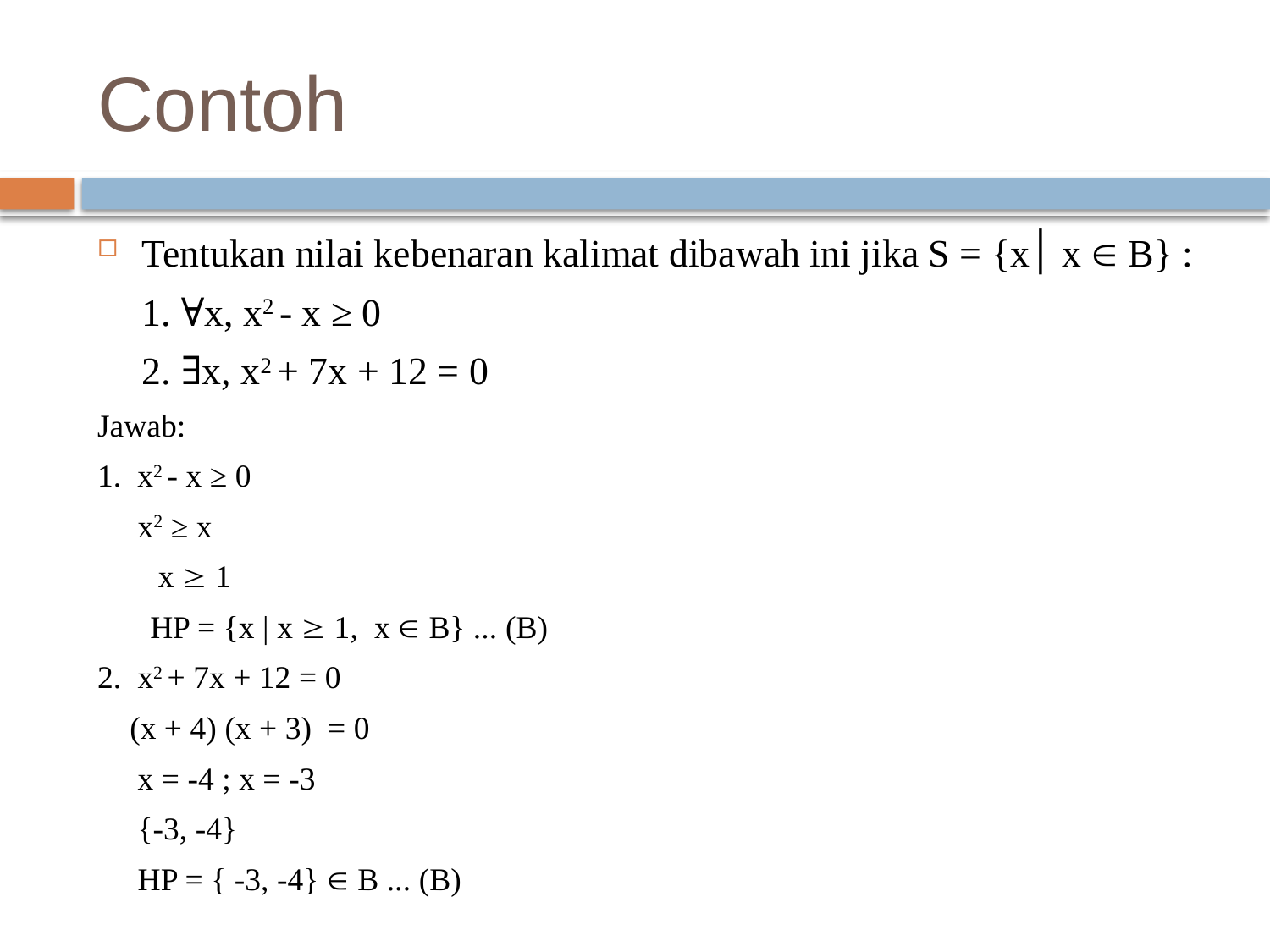

# Contoh
Tentukan nilai kebenaran kalimat dibawah ini jika S = {x׀ x ∈ B} :
	1. ∀x, x2 - x ≥ 0
	2. ∃x, x2 + 7x + 12 = 0
Jawab:
1.  x2 - x ≥ 0
     x2 ≥ x
	  x ≥ 1
	 HP = {x | x ≥ 1,  x ∈ B} ... (B)
2.  x2 + 7x + 12 = 0
    (x + 4) (x + 3)  = 0
     x = -4 ; x = -3
     {-3, -4}
     HP = { -3, -4} ∈ B ... (B)